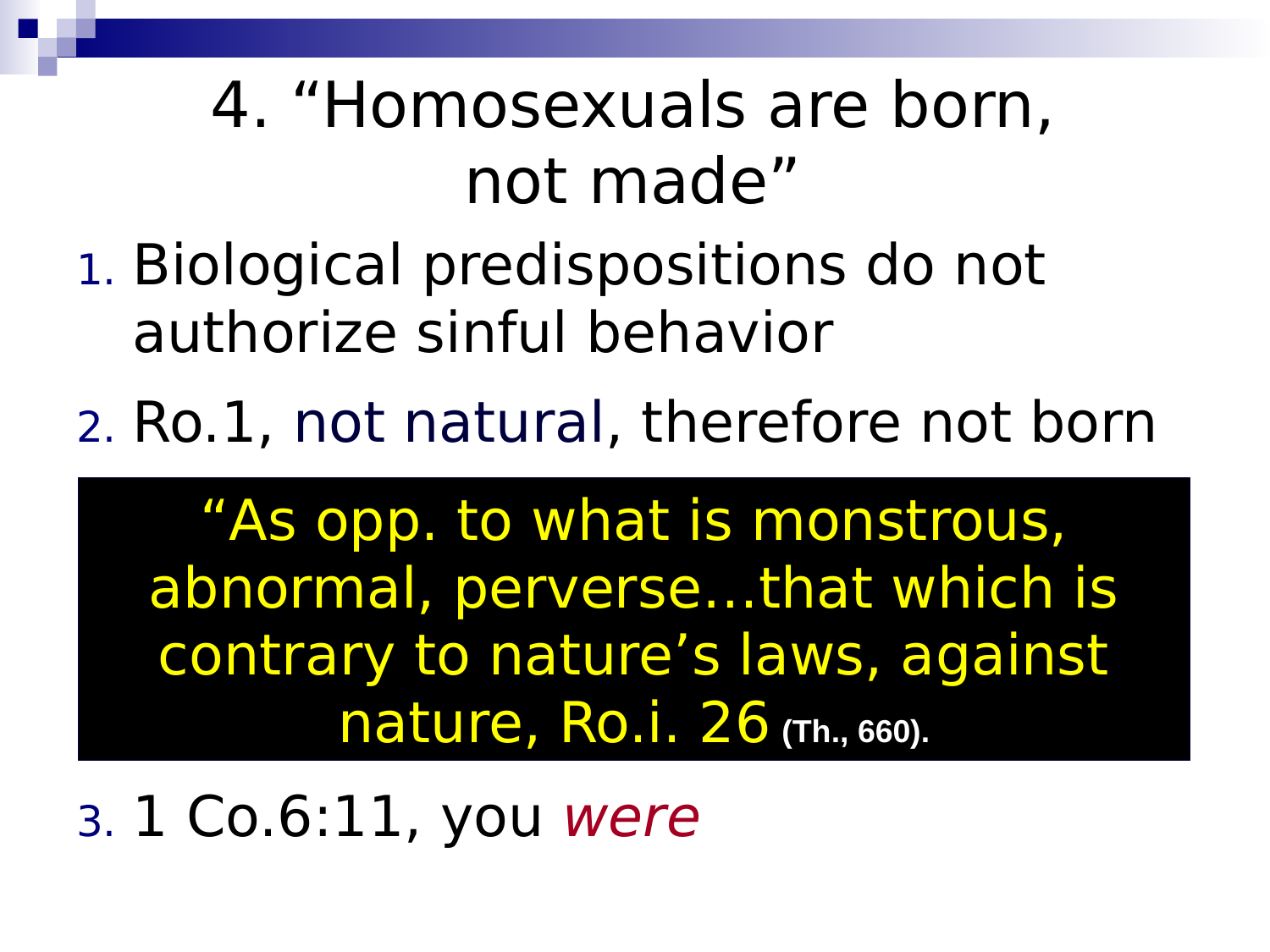

# 4. “Homosexuals are born, not made”
Biological predispositions do not authorize sinful behavior
Ro.1, not natural, therefore not born

1 Co.6:11, you were
“As opp. to what is monstrous, abnormal, perverse…that which is contrary to nature’s laws, against nature, Ro.i. 26 (Th., 660).